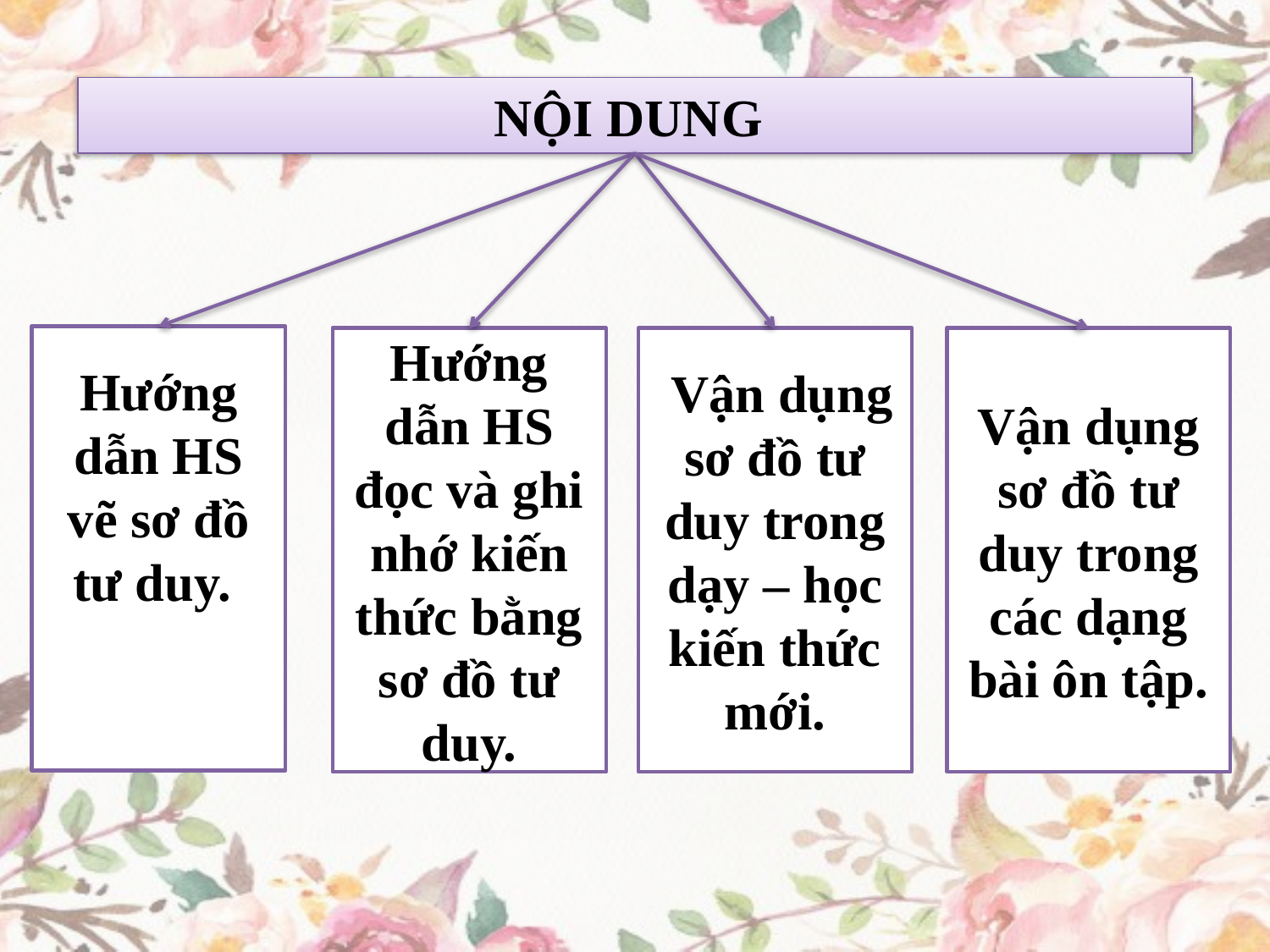

NỘI DUNG
Hướng dẫn HS vẽ sơ đồ tư duy.

 Vận dụng sơ đồ tư duy trong dạy – học kiến thức mới.
Vận dụng sơ đồ tư duy trong các dạng bài ôn tập.
Hướng dẫn HS đọc và ghi nhớ kiến thức bằng sơ đồ tư duy.